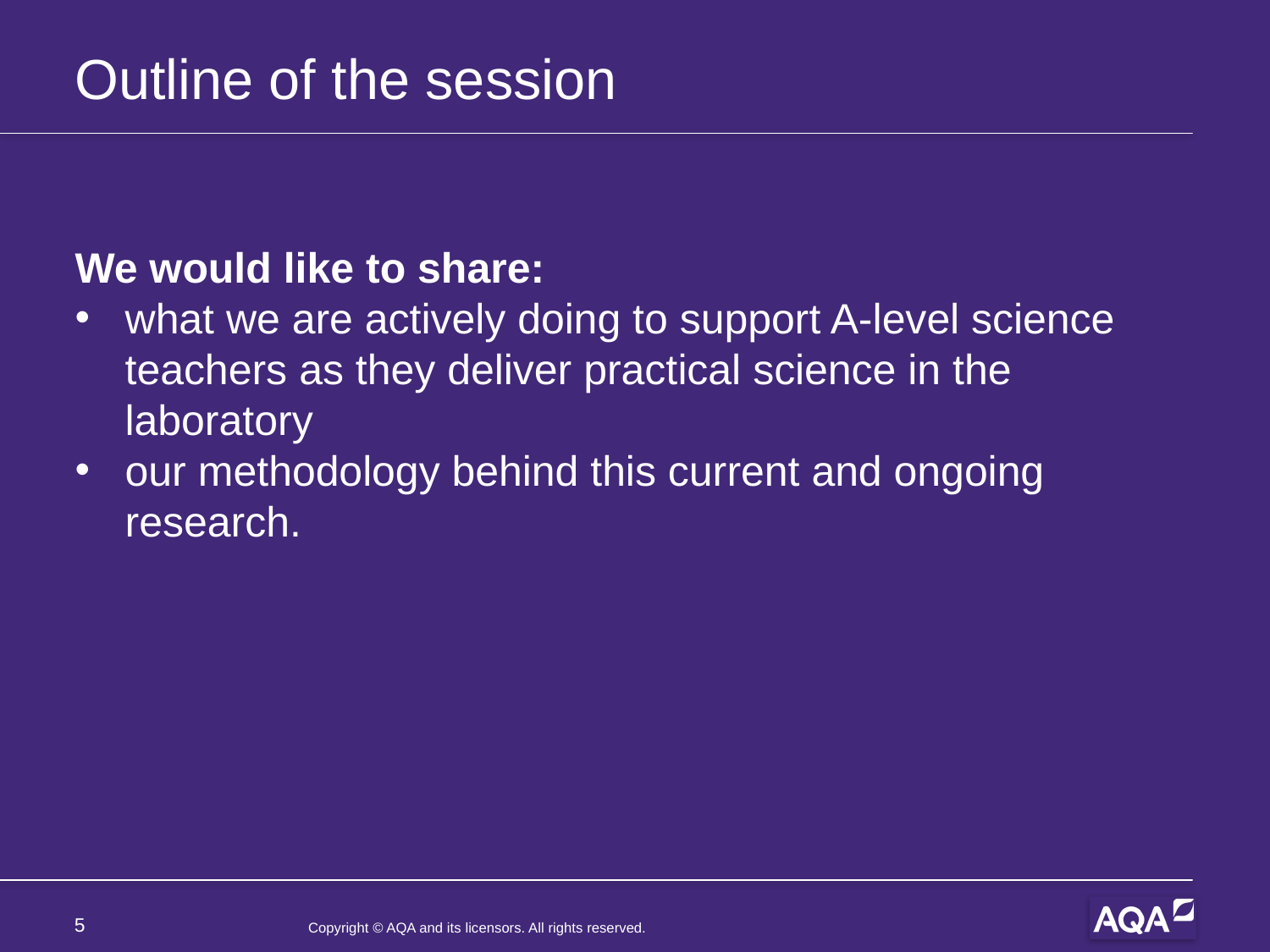

# Outline of the session
We would like to share:
what we are actively doing to support A-level science teachers as they deliver practical science in the laboratory
our methodology behind this current and ongoing research.

5
Copyright © AQA and its licensors. All rights reserved.